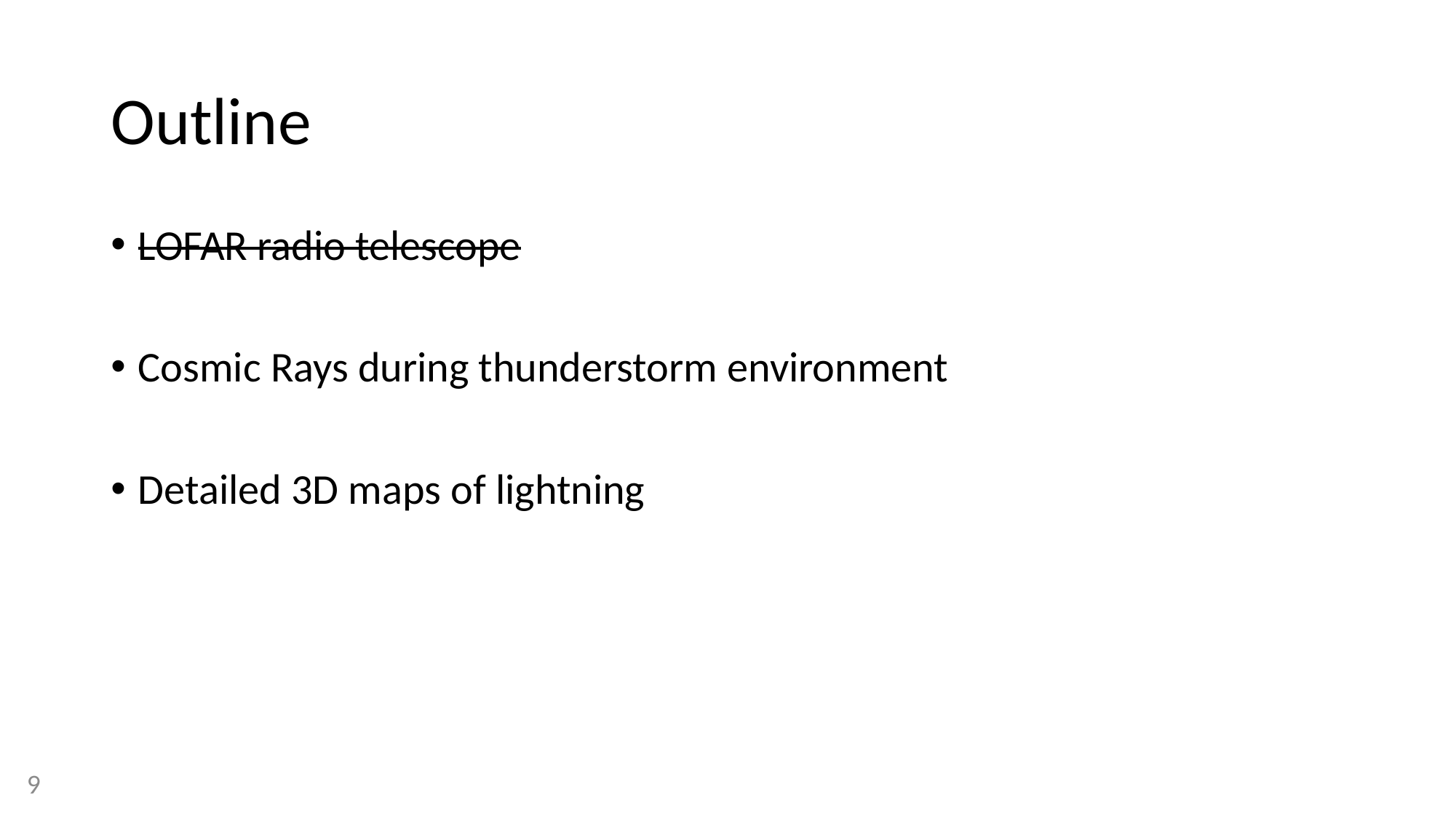

# Outline
LOFAR radio telescope

Cosmic Rays during thunderstorm environment

Detailed 3D maps of lightning
9